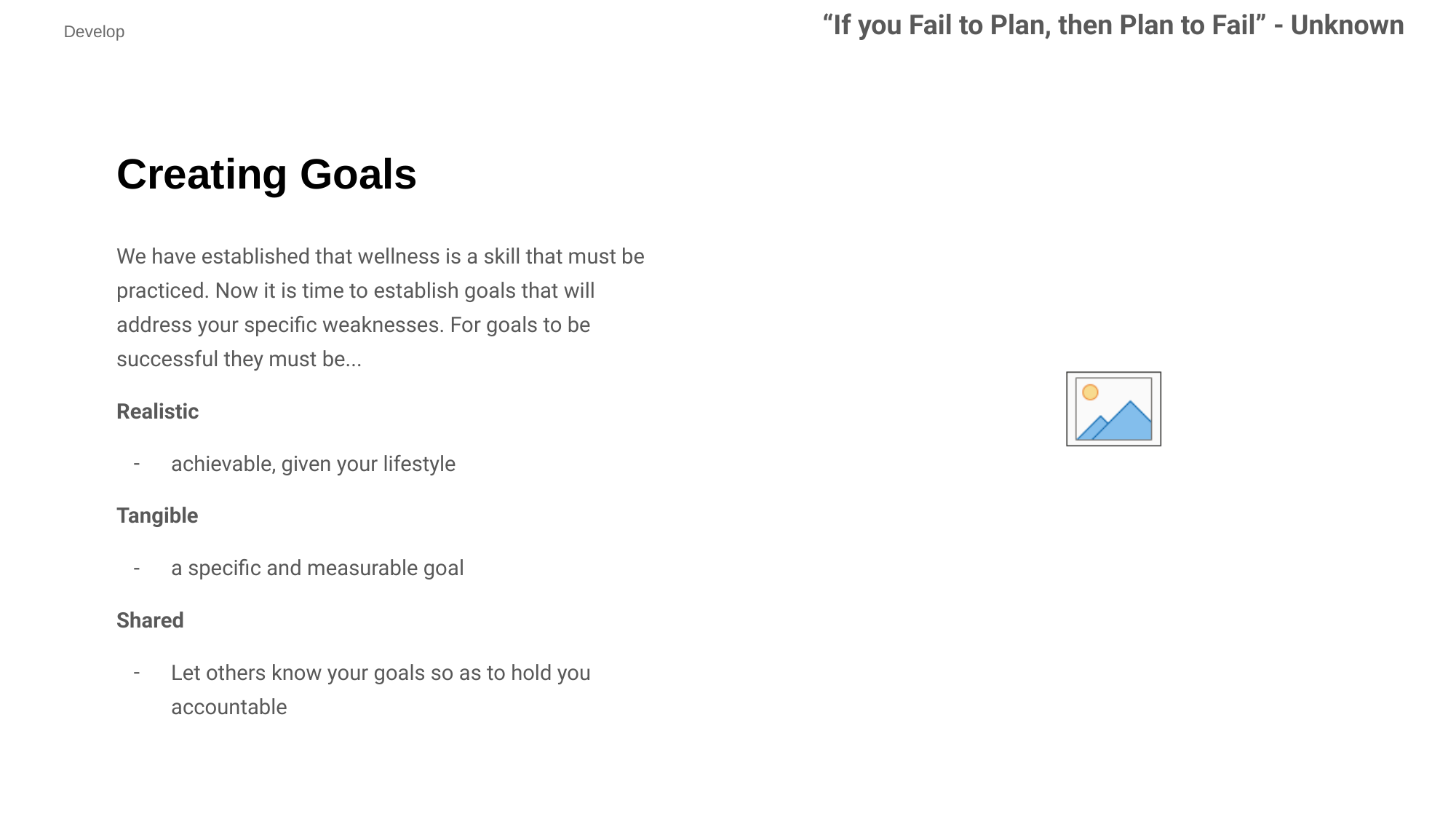

“If you Fail to Plan, then Plan to Fail” - Unknown
Develop
# Creating Goals
We have established that wellness is a skill that must be practiced. Now it is time to establish goals that will address your specific weaknesses. For goals to be successful they must be...
Realistic
achievable, given your lifestyle
Tangible
a specific and measurable goal
Shared
Let others know your goals so as to hold you accountable